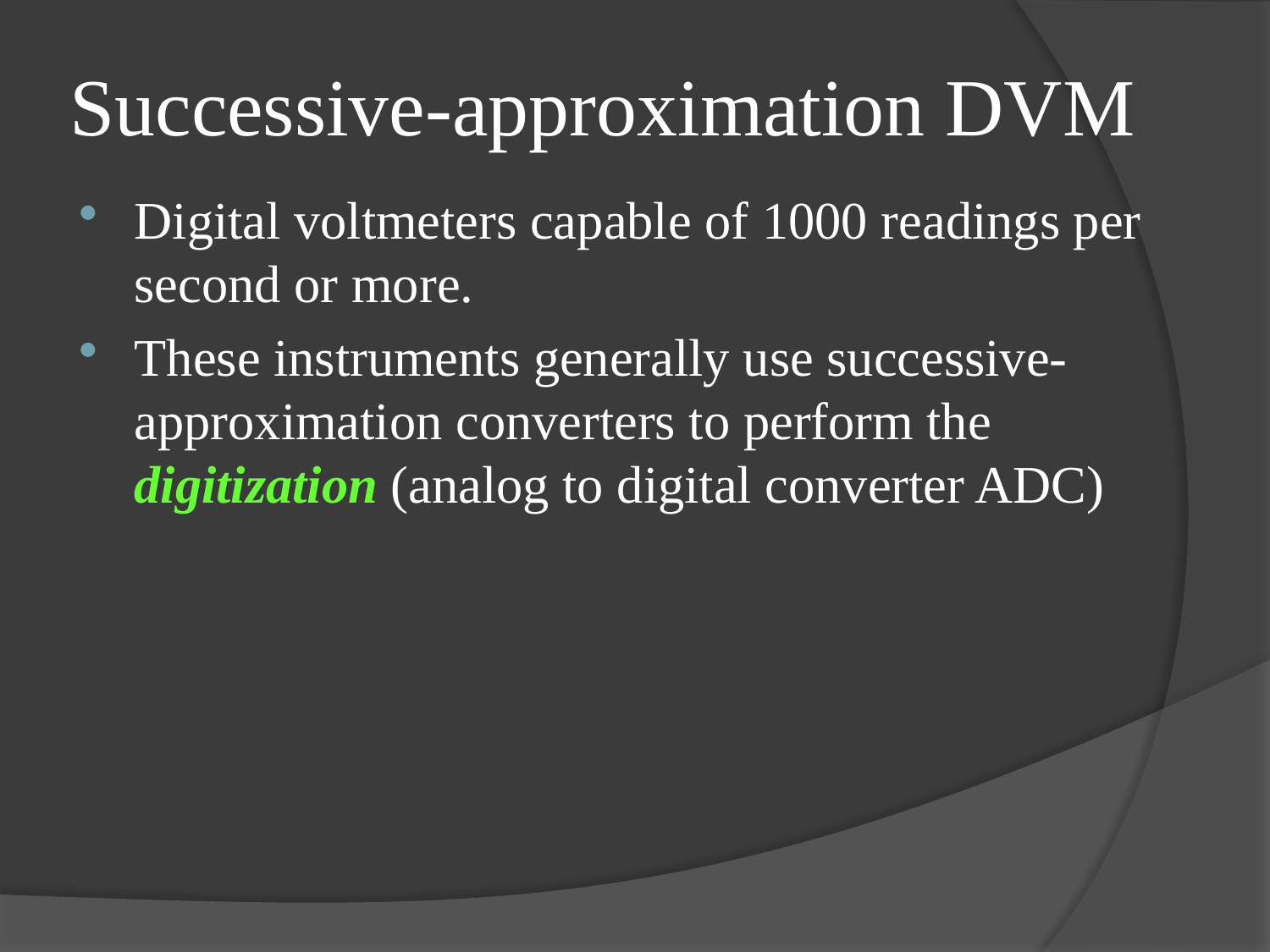

# Successive-approximation DVM
Digital voltmeters capable of 1000 readings per second or more.
These instruments generally use successive-approximation converters to perform the digitization (analog to digital converter ADC)